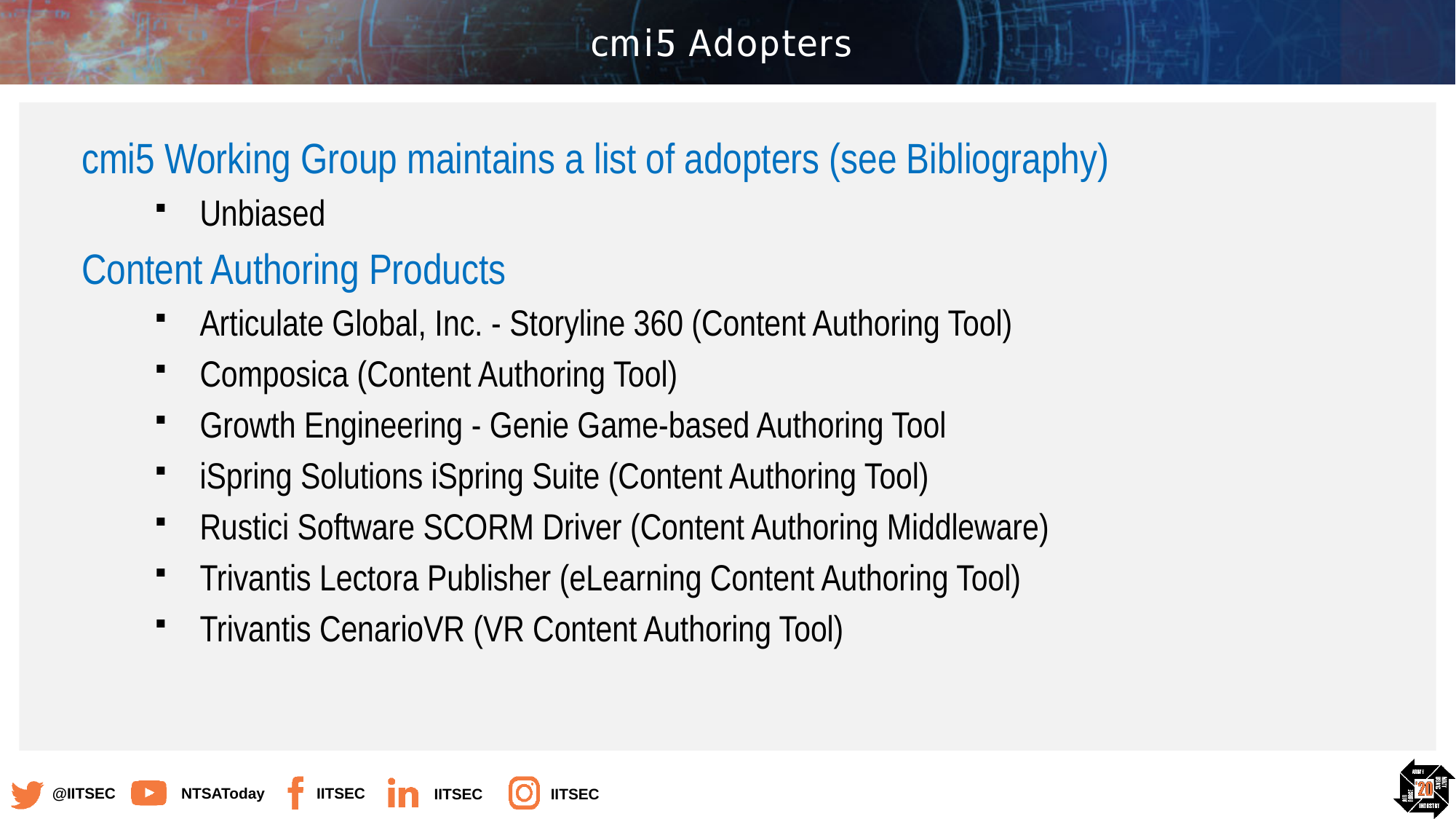

# cmi5 Adopters

cmi5 Working Group maintains a list of adopters (see Bibliography)
Unbiased
Content Authoring Products
Articulate Global, Inc. - Storyline 360 (Content Authoring Tool)
Composica (Content Authoring Tool)
Growth Engineering - Genie Game-based Authoring Tool
iSpring Solutions iSpring Suite (Content Authoring Tool)
Rustici Software SCORM Driver (Content Authoring Middleware)
Trivantis Lectora Publisher (eLearning Content Authoring Tool)
Trivantis CenarioVR (VR Content Authoring Tool)